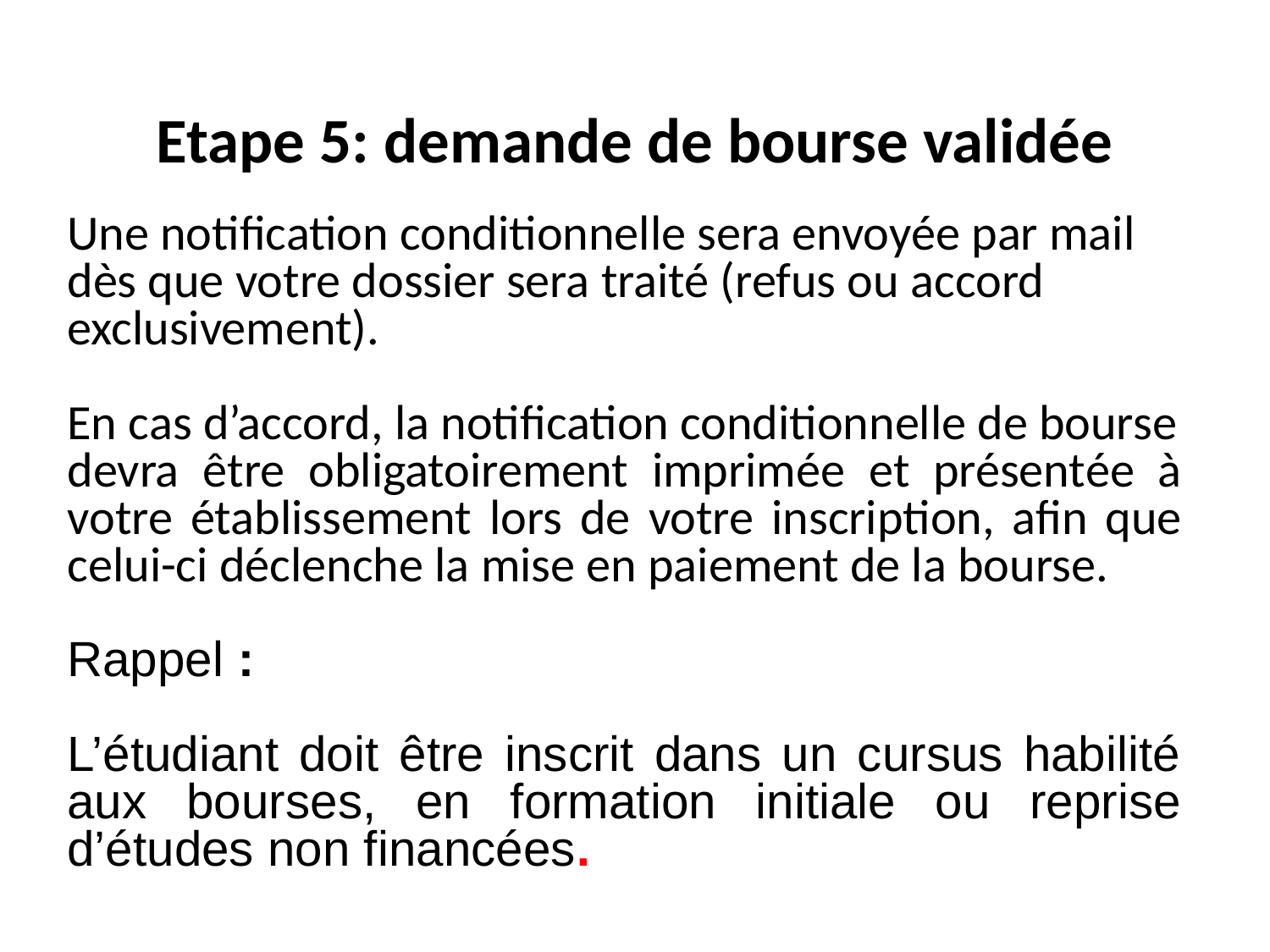

Une notification conditionnelle sera envoyée par mail
dès que votre dossier sera traité (refus ou accord
exclusivement).

En cas d’accord, la notification conditionnelle de bourse
devra être obligatoirement imprimée et présentée à votre établissement lors de votre inscription, afin que celui-ci déclenche la mise en paiement de la bourse.

Rappel :

L’étudiant doit être inscrit dans un cursus habilité aux bourses, en formation initiale ou reprise d’études non financées.
Etape 5: demande de bourse validée